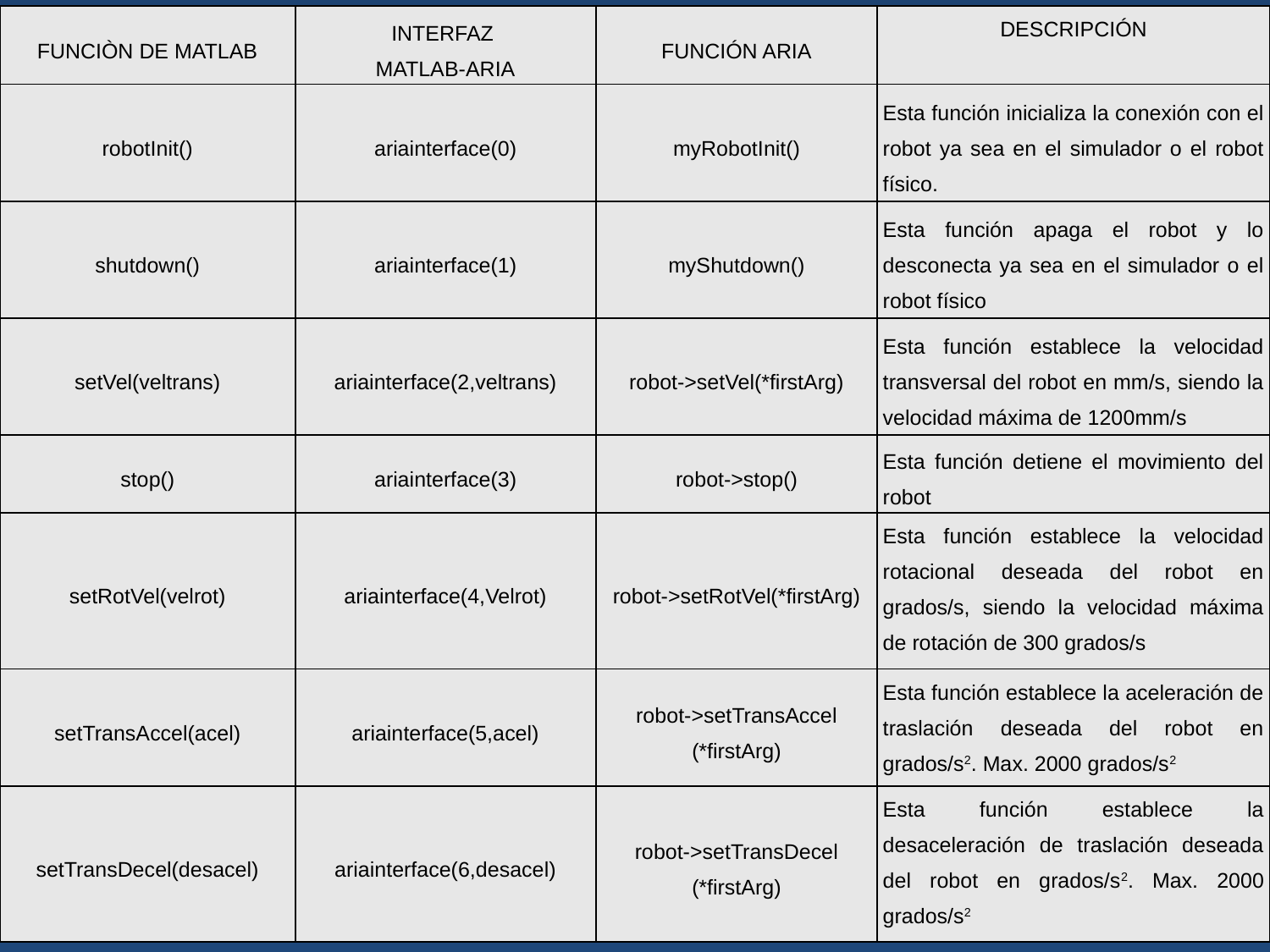

| FUNCIÒN DE MATLAB | INTERFAZ MATLAB-ARIA | FUNCIÓN ARIA | DESCRIPCIÓN |
| --- | --- | --- | --- |
| robotInit() | ariainterface(0) | myRobotInit() | Esta función inicializa la conexión con el robot ya sea en el simulador o el robot físico. |
| shutdown() | ariainterface(1) | myShutdown() | Esta función apaga el robot y lo desconecta ya sea en el simulador o el robot físico |
| setVel(veltrans) | ariainterface(2,veltrans) | robot->setVel(\*firstArg) | Esta función establece la velocidad transversal del robot en mm/s, siendo la velocidad máxima de 1200mm/s |
| stop() | ariainterface(3) | robot->stop() | Esta función detiene el movimiento del robot |
| setRotVel(velrot) | ariainterface(4,Velrot) | robot->setRotVel(\*firstArg) | Esta función establece la velocidad rotacional deseada del robot en grados/s, siendo la velocidad máxima de rotación de 300 grados/s |
| setTransAccel(acel) | ariainterface(5,acel) | robot->setTransAccel (\*firstArg) | Esta función establece la aceleración de traslación deseada del robot en grados/s2. Max. 2000 grados/s2 |
| setTransDecel(desacel) | ariainterface(6,desacel) | robot->setTransDecel (\*firstArg) | Esta función establece la desaceleración de traslación deseada del robot en grados/s2. Max. 2000 grados/s2 |